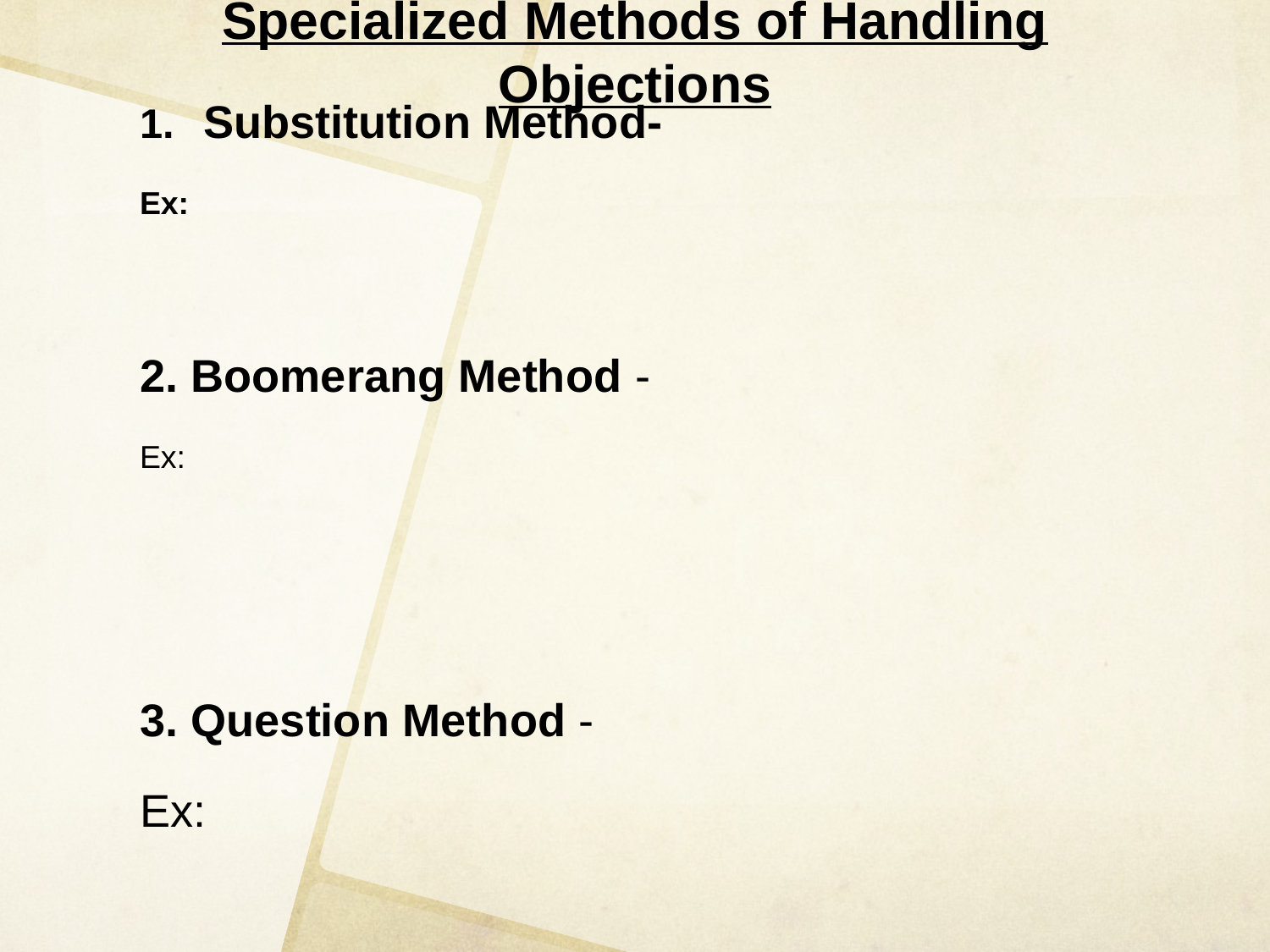

# Specialized Methods of Handling Objections
Substitution Method-
Ex:

2. Boomerang Method -
Ex:

3. Question Method -
Ex: